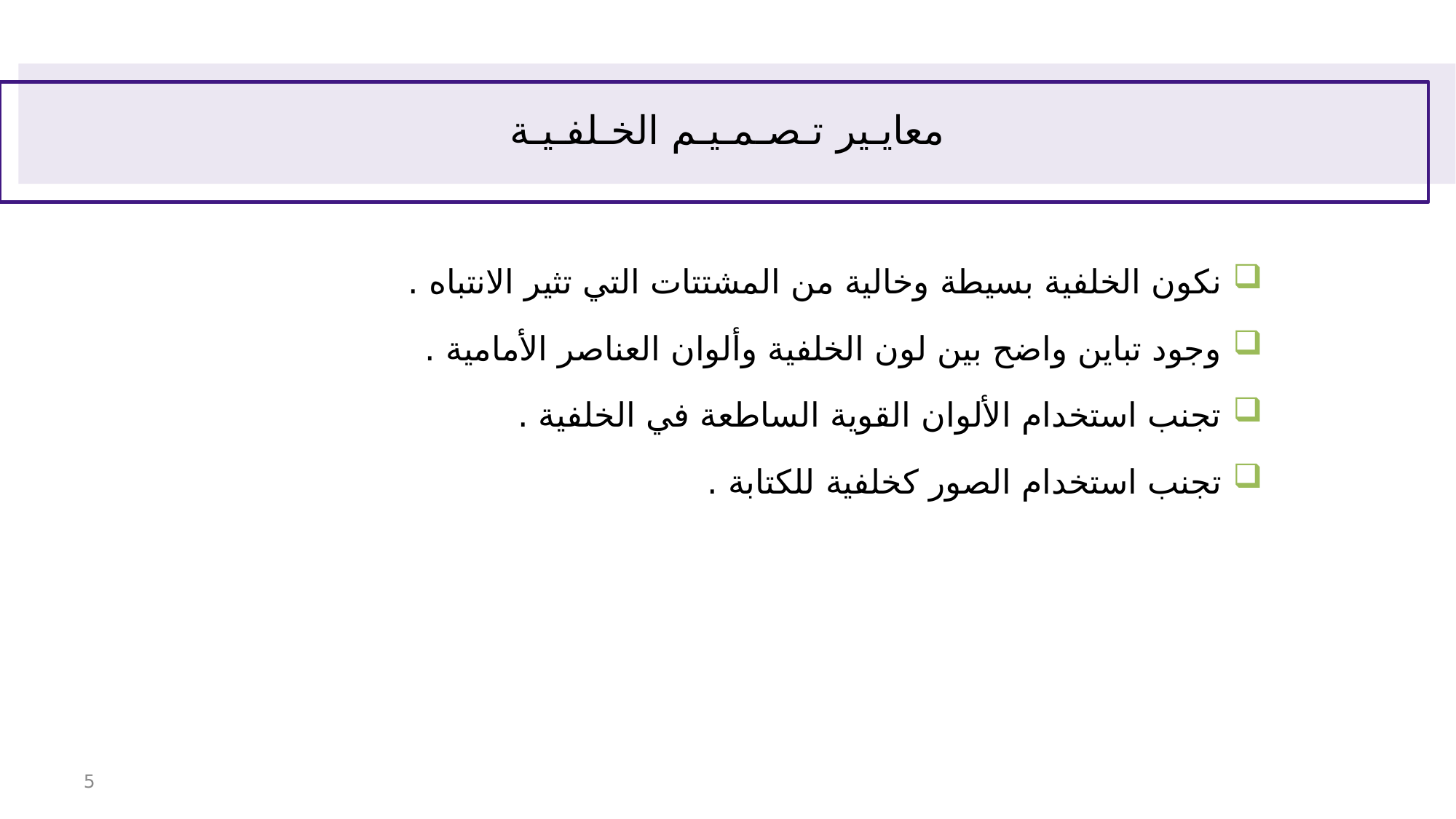

# معايـير تـصـمـيـم الخـلفـيـة

نكون الخلفية بسيطة وخالية من المشتتات التي تثير الانتباه .
وجود تباين واضح بين لون الخلفية وألوان العناصر الأمامية .
تجنب استخدام الألوان القوية الساطعة في الخلفية .
تجنب استخدام الصور كخلفية للكتابة .
5